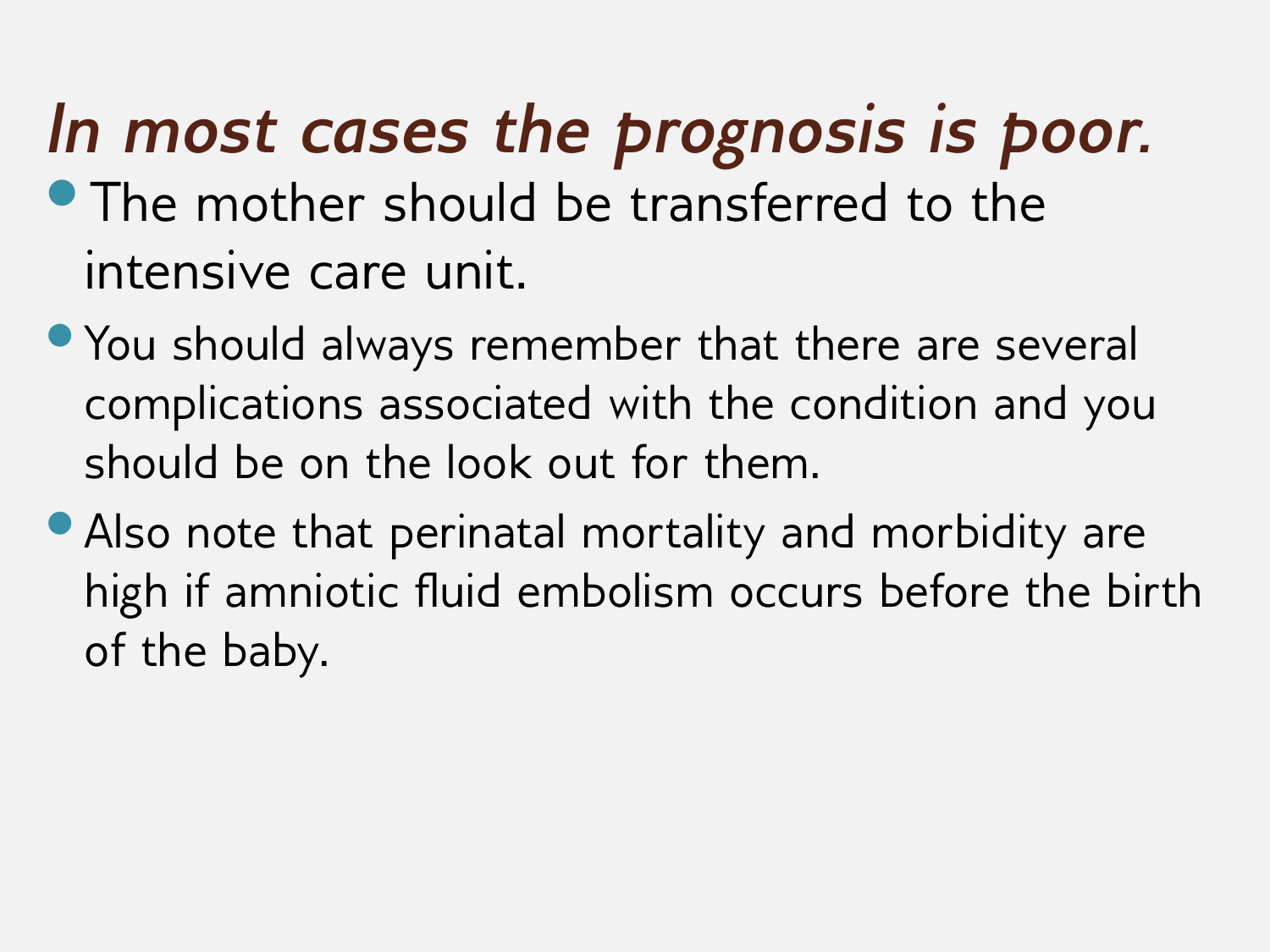

# In most cases the prognosis is poor.
The mother should be transferred to the intensive care unit.
You should always remember that there are several complications associated with the condition and you should be on the look out for them.
Also note that perinatal mortality and morbidity are high if amniotic fluid embolism occurs before the birth of the baby.